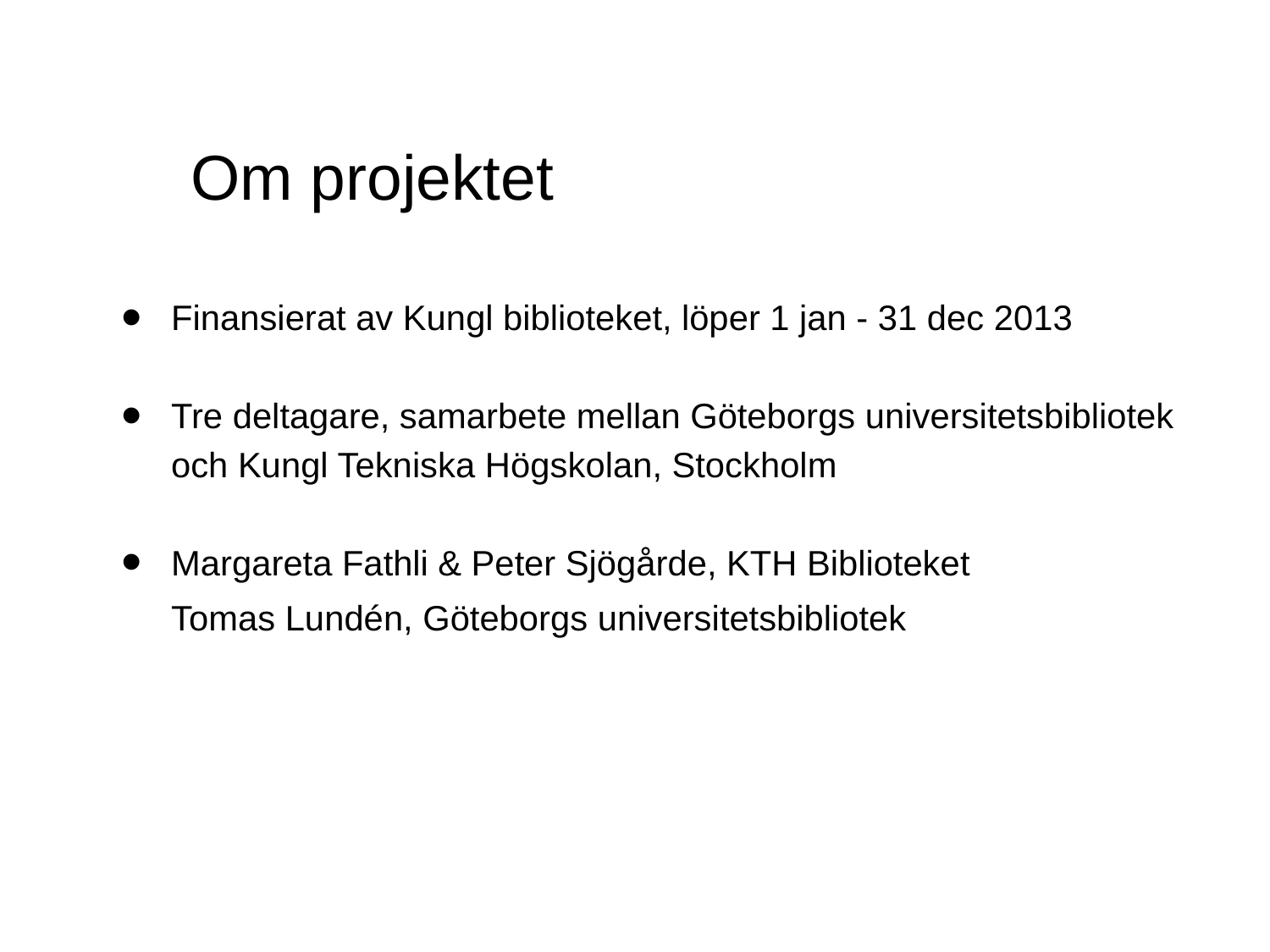

Om projektet
Finansierat av Kungl biblioteket, löper 1 jan - 31 dec 2013

Tre deltagare, samarbete mellan Göteborgs universitetsbibliotek och Kungl Tekniska Högskolan, Stockholm

Margareta Fathli & Peter Sjögårde, KTH Biblioteket
Tomas Lundén, Göteborgs universitetsbibliotek